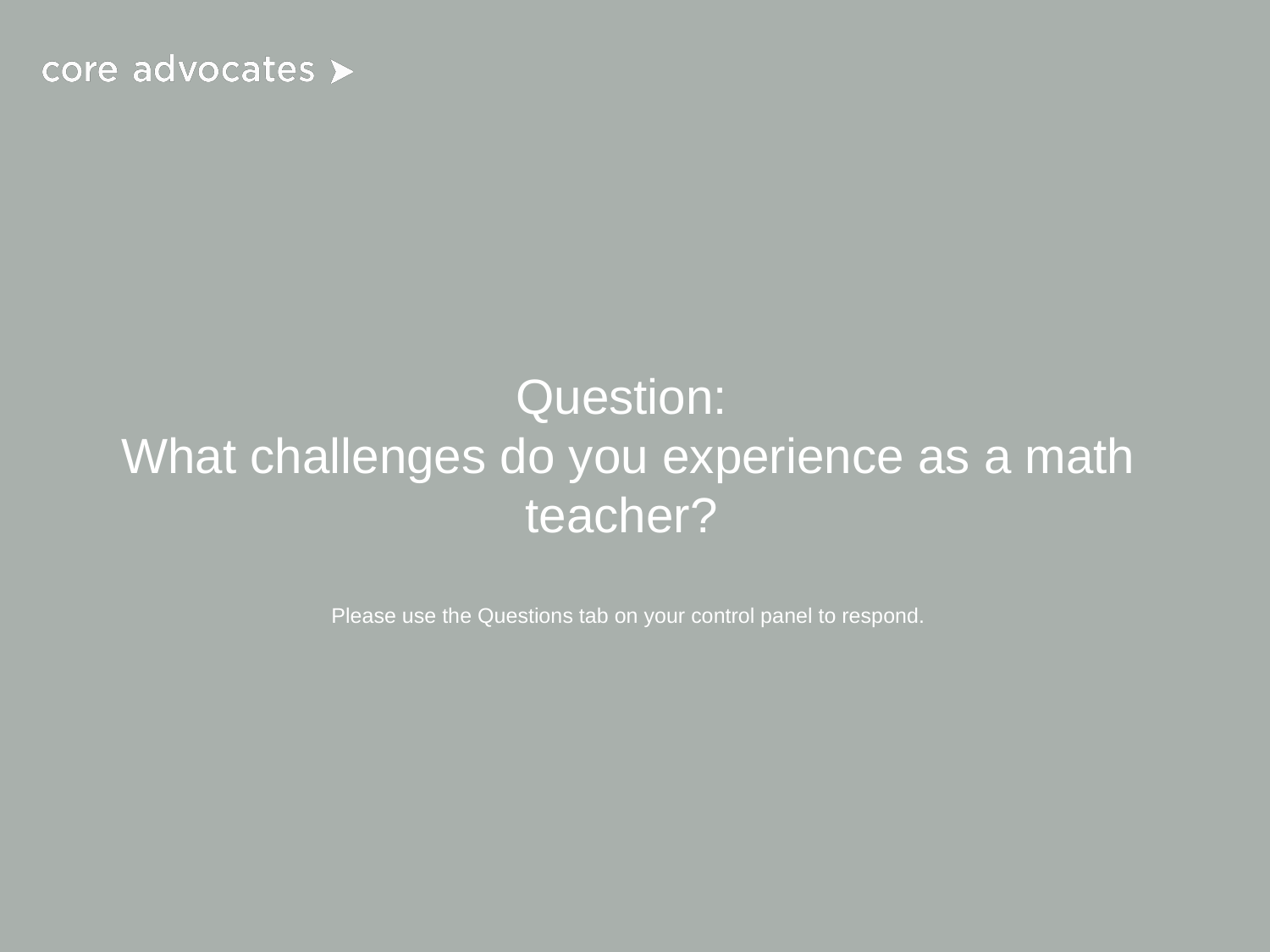

# Question:
What challenges do you experience as a math teacher?
Please use the Questions tab on your control panel to respond.